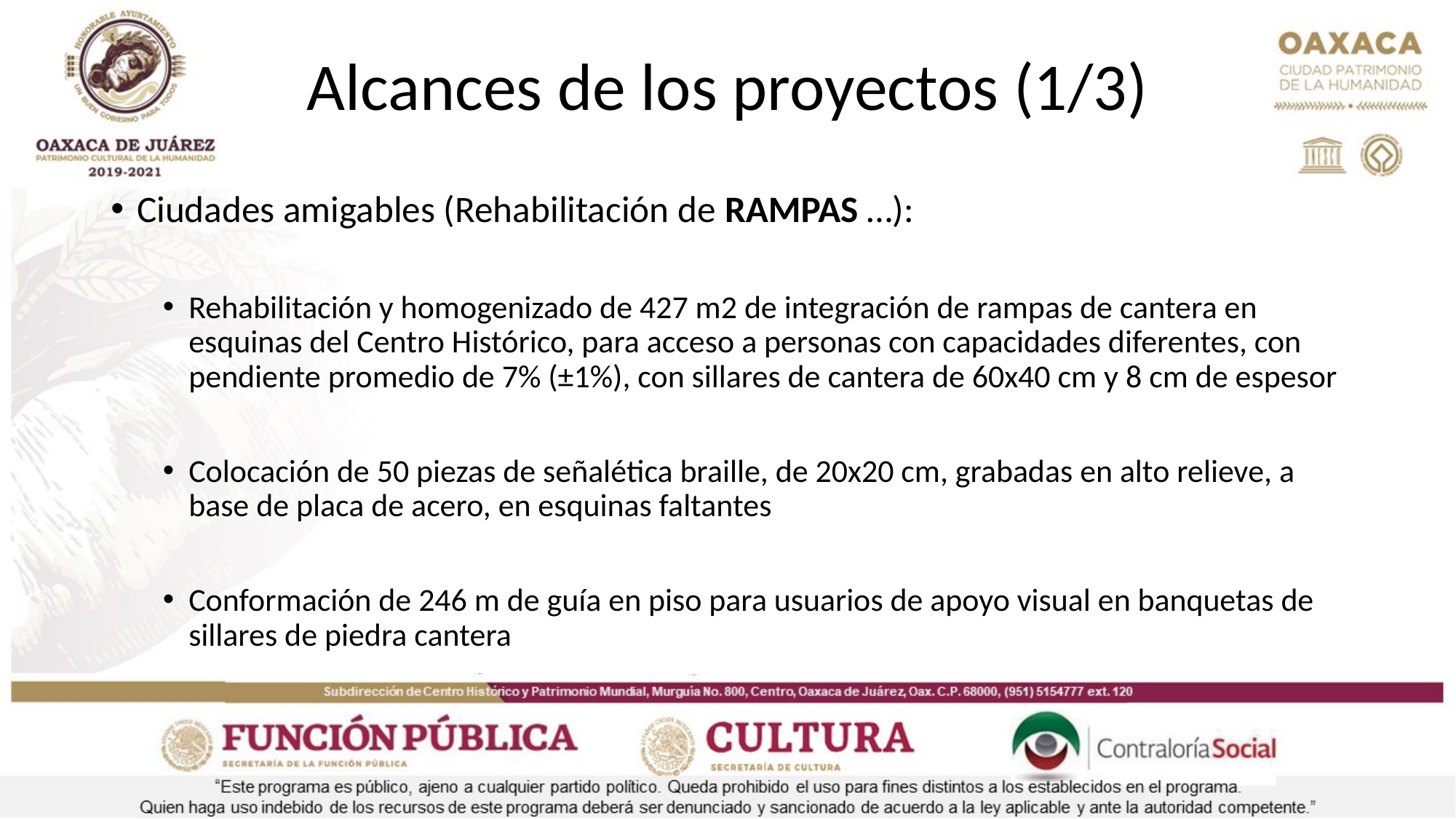

# Alcances de los proyectos (1/3)
Ciudades amigables (Rehabilitación de RAMPAS …):

Rehabilitación y homogenizado de 427 m2 de integración de rampas de cantera en esquinas del Centro Histórico, para acceso a personas con capacidades diferentes, con pendiente promedio de 7% (±1%), con sillares de cantera de 60x40 cm y 8 cm de espesor

Colocación de 50 piezas de señalética braille, de 20x20 cm, grabadas en alto relieve, a base de placa de acero, en esquinas faltantes

Conformación de 246 m de guía en piso para usuarios de apoyo visual en banquetas de sillares de piedra cantera